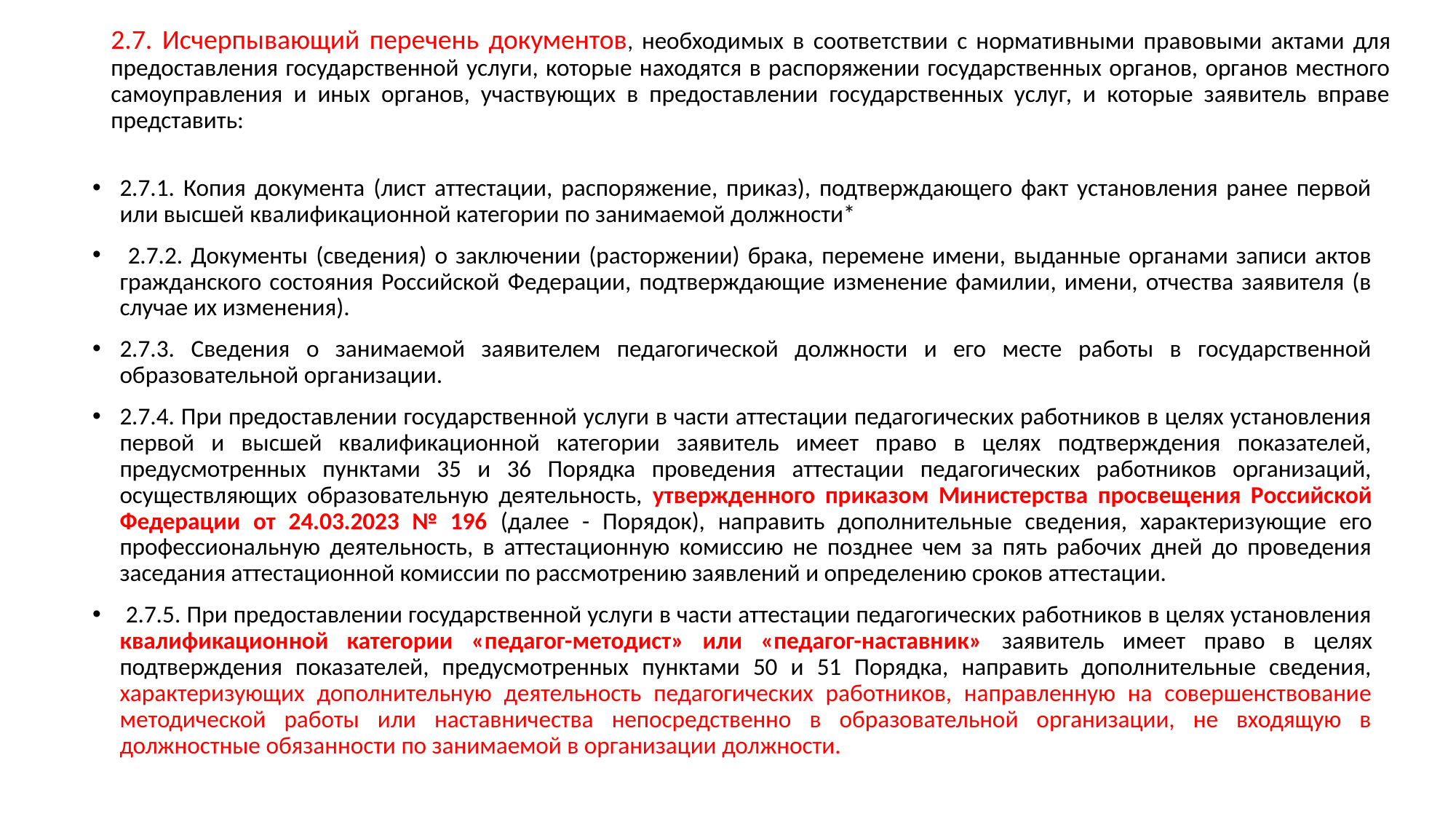

# 2.7. Исчерпывающий перечень документов, необходимых в соответствии с нормативными правовыми актами для предоставления государственной услуги, которые находятся в распоряжении государственных органов, органов местного самоуправления и иных органов, участвующих в предоставлении государственных услуг, и которые заявитель вправе представить:
2.7.1. Копия документа (лист аттестации, распоряжение, приказ), подтверждающего факт установления ранее первой или высшей квалификационной категории по занимаемой должности*
 2.7.2. Документы (сведения) о заключении (расторжении) брака, перемене имени, выданные органами записи актов гражданского состояния Российской Федерации, подтверждающие изменение фамилии, имени, отчества заявителя (в случае их изменения).
2.7.3. Сведения о занимаемой заявителем педагогической должности и его месте работы в государственной образовательной организации.
2.7.4. При предоставлении государственной услуги в части аттестации педагогических работников в целях установления первой и высшей квалификационной категории заявитель имеет право в целях подтверждения показателей, предусмотренных пунктами 35 и 36 Порядка проведения аттестации педагогических работников организаций, осуществляющих образовательную деятельность, утвержденного приказом Министерства просвещения Российской Федерации от 24.03.2023 № 196 (далее - Порядок), направить дополнительные сведения, характеризующие его профессиональную деятельность, в аттестационную комиссию не позднее чем за пять рабочих дней до проведения заседания аттестационной комиссии по рассмотрению заявлений и определению сроков аттестации.
 2.7.5. При предоставлении государственной услуги в части аттестации педагогических работников в целях установления квалификационной категории «педагог-методист» или «педагог-наставник» заявитель имеет право в целях подтверждения показателей, предусмотренных пунктами 50 и 51 Порядка, направить дополнительные сведения, характеризующих дополнительную деятельность педагогических работников, направленную на совершенствование методической работы или наставничества непосредственно в образовательной организации, не входящую в должностные обязанности по занимаемой в организации должности.